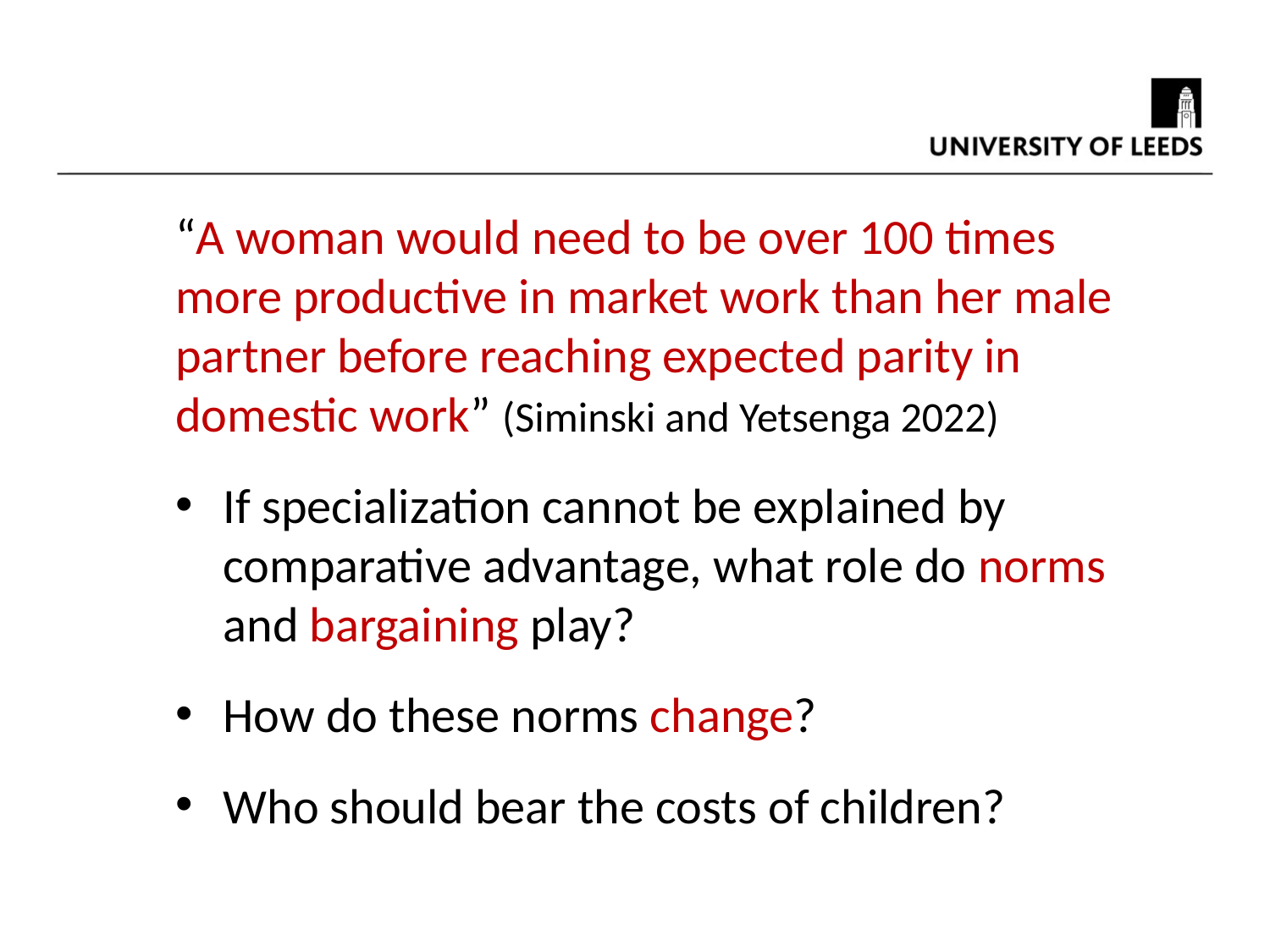

“A woman would need to be over 100 times more productive in market work than her male partner before reaching expected parity in domestic work” (Siminski and Yetsenga 2022)
If specialization cannot be explained by comparative advantage, what role do norms and bargaining play?
How do these norms change?
Who should bear the costs of children?